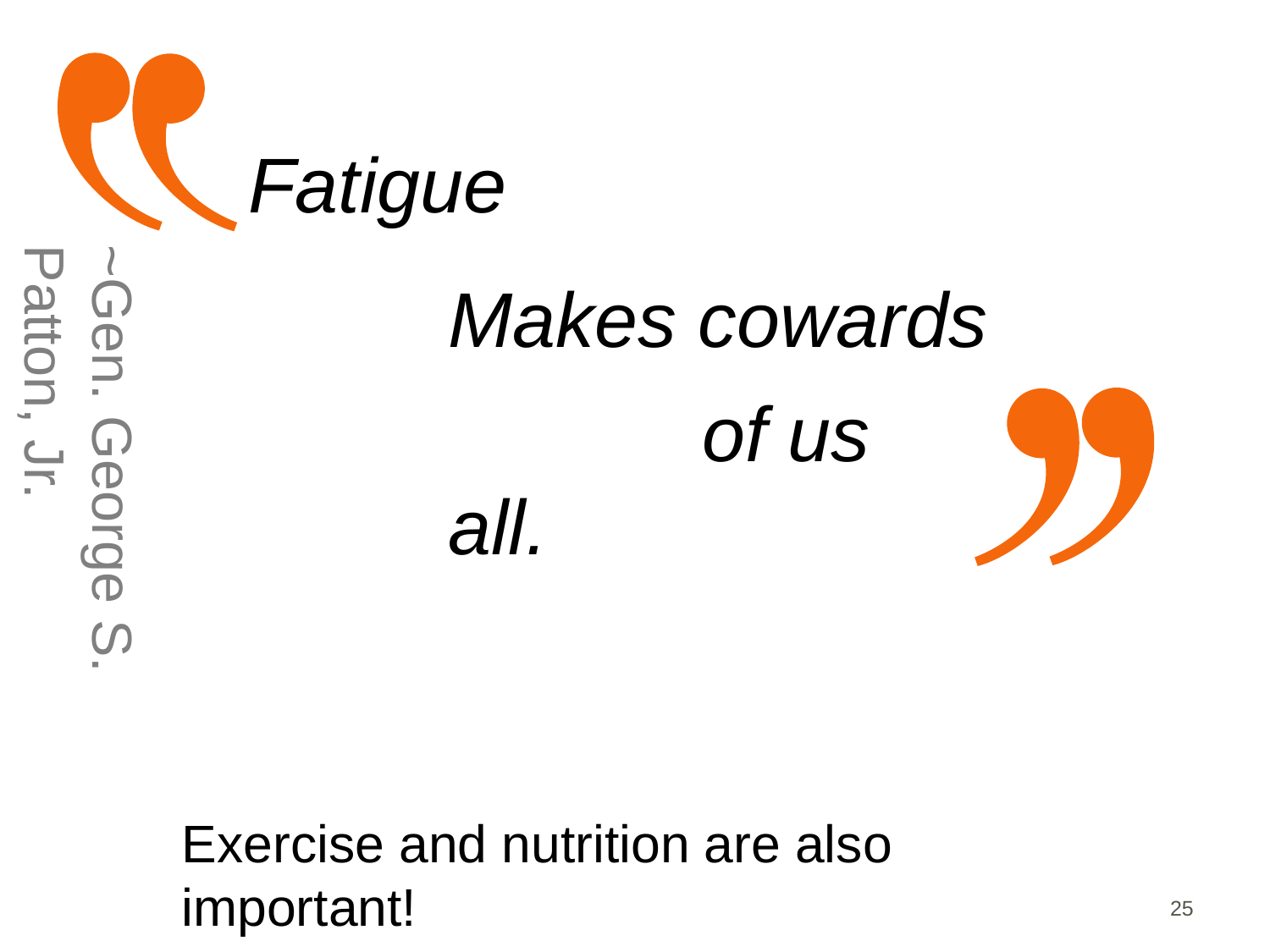

Fatigue
Makes cowards
		of us all.

~Gen. George S. Patton, Jr.
Exercise and nutrition are also important!
25